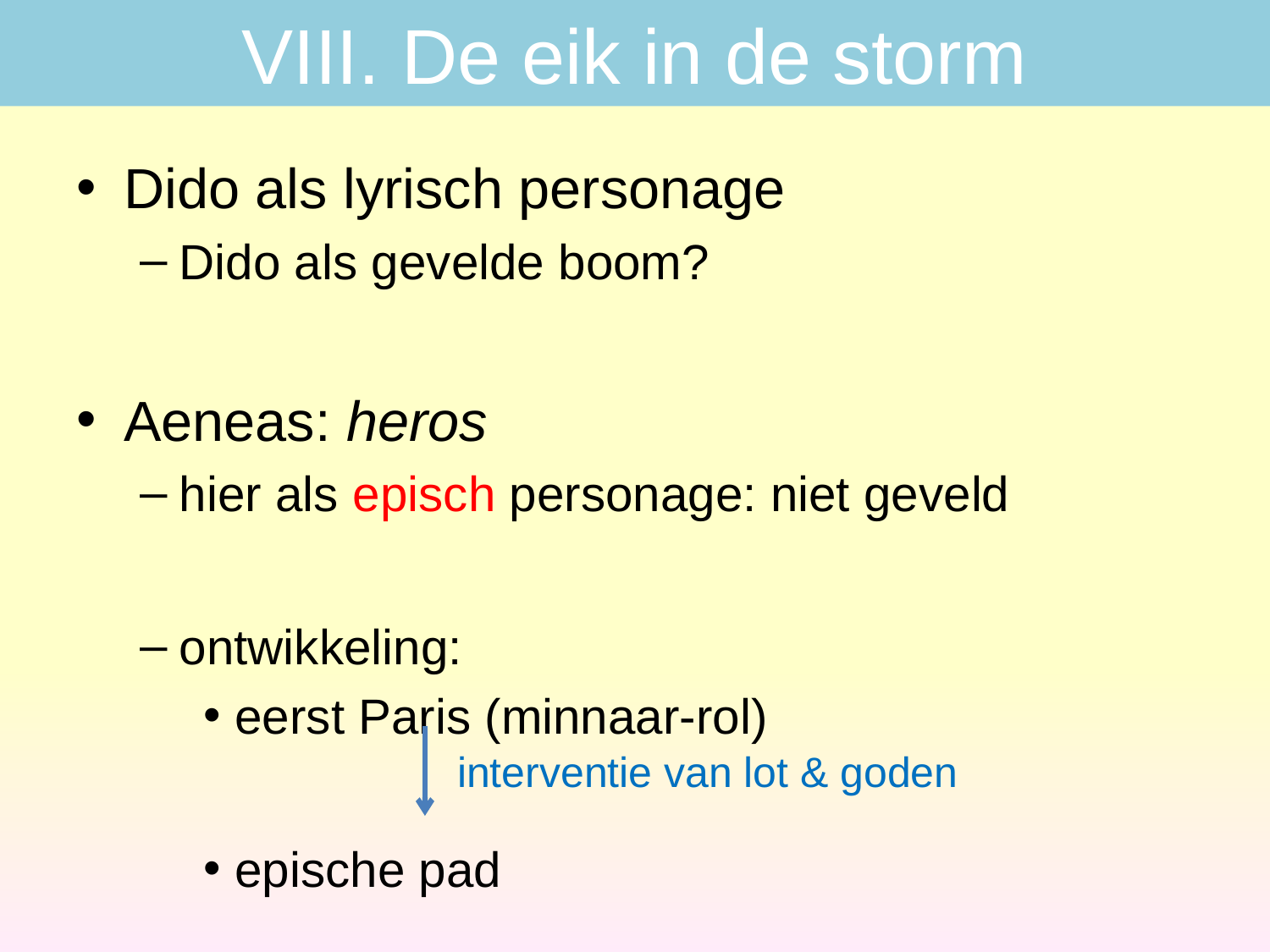

# VIII. De eik in de storm
Dido als lyrisch personage
Dido als gevelde boom?

Aeneas: heros
hier als episch personage: niet geveld

ontwikkeling:
eerst Paris (minnaar-rol)

epische pad
interventie van lot & goden